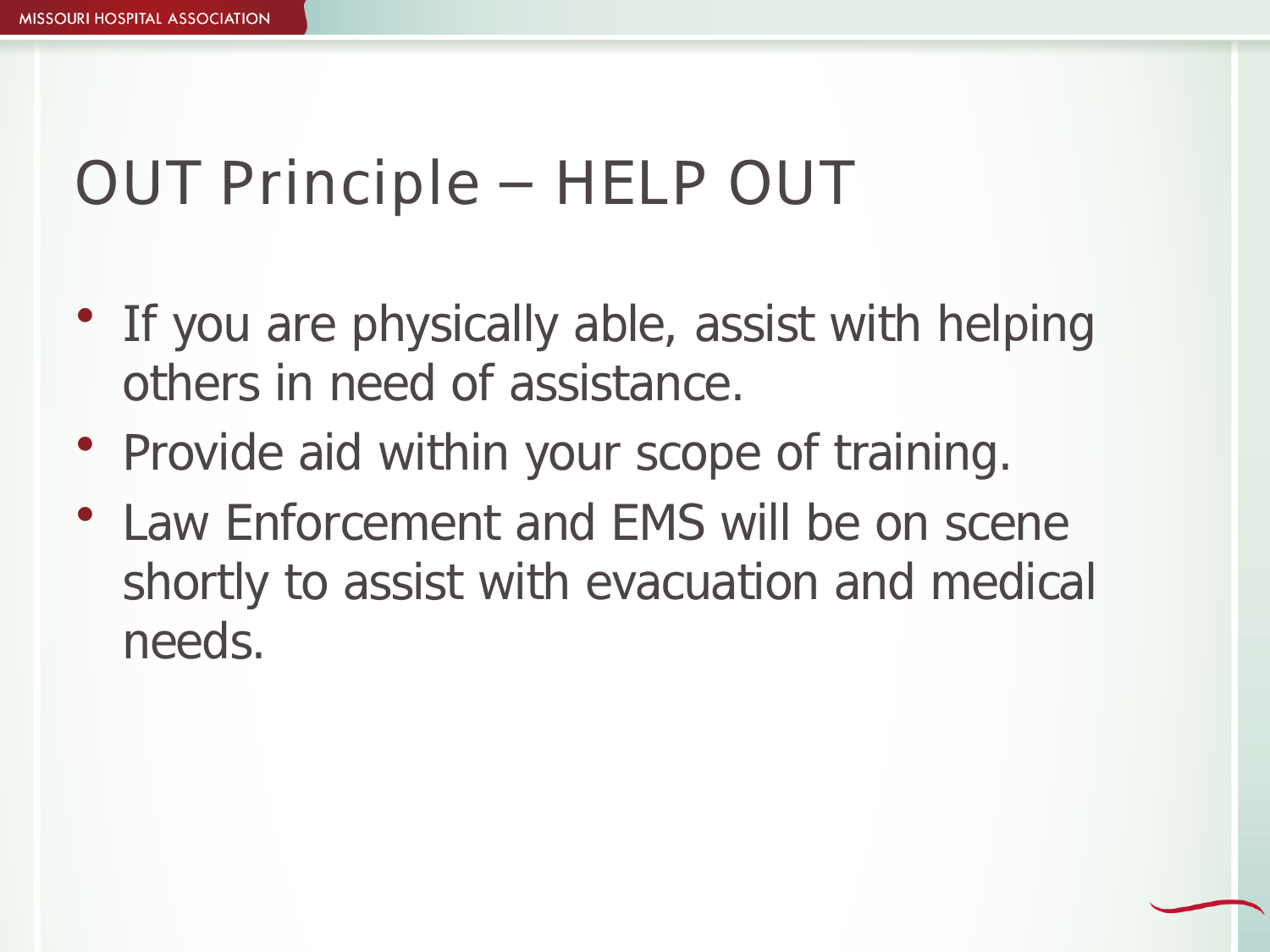

# OUT Principle – HELP OUT
If you are physically able, assist with helping others in need of assistance.
Provide aid within your scope of training.
Law Enforcement and EMS will be on scene shortly to assist with evacuation and medical needs.